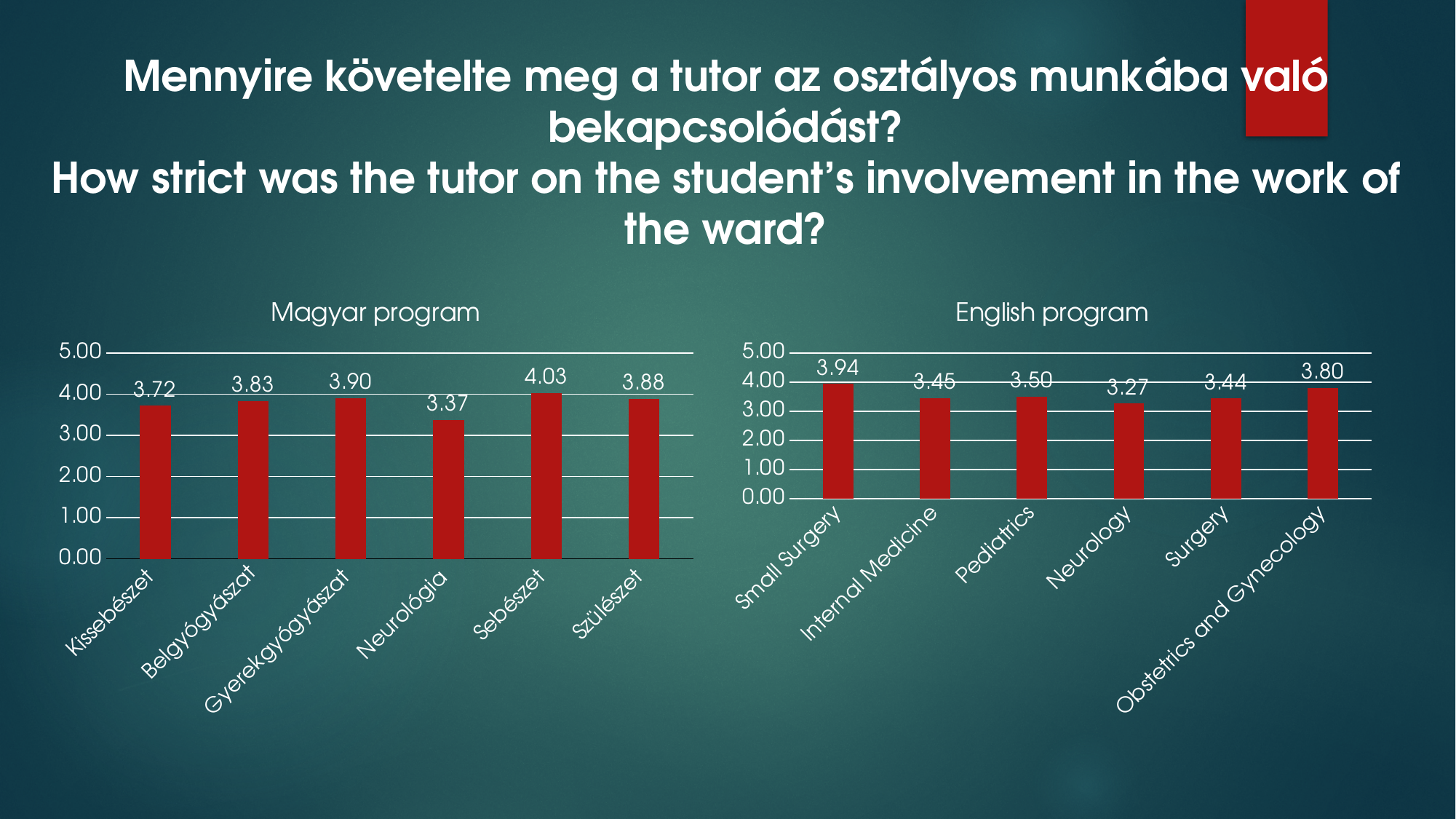

# Mennyire követelte meg a tutor az osztályos munkába való bekapcsolódást? How strict was the tutor on the student’s involvement in the work of the ward?

### Chart: Magyar program

| Category | IV/4. Mennyire követelte meg a tutor az osztályos munkába való bekapcsolódást? |
|---|---|
| Kissebészet  | 3.7222222222222223 |
| Belgyógyászat | 3.827791936978684 |
| Gyerekgyógyászat  | 3.9014285714285717 |
| Neurológia  | 3.3722943722943723 |
| Sebészet  | 4.028409090909091 |
| Szülészet  | 3.8846153846153846 |

### Chart: English program

| Category | IV/4. How strict was the tutor on the student’s involvement in the work of the ward?
	 |
|---|---|
| Small Surgery | 3.9380952380952383 |
| Internal Medicine | 3.447611710323575 |
| Pediatrics | 3.5 |
| Neurology | 3.2666666666666666 |
| Surgery | 3.4365079365079367 |
| Obstetrics and Gynecology | 3.795751633986928 |